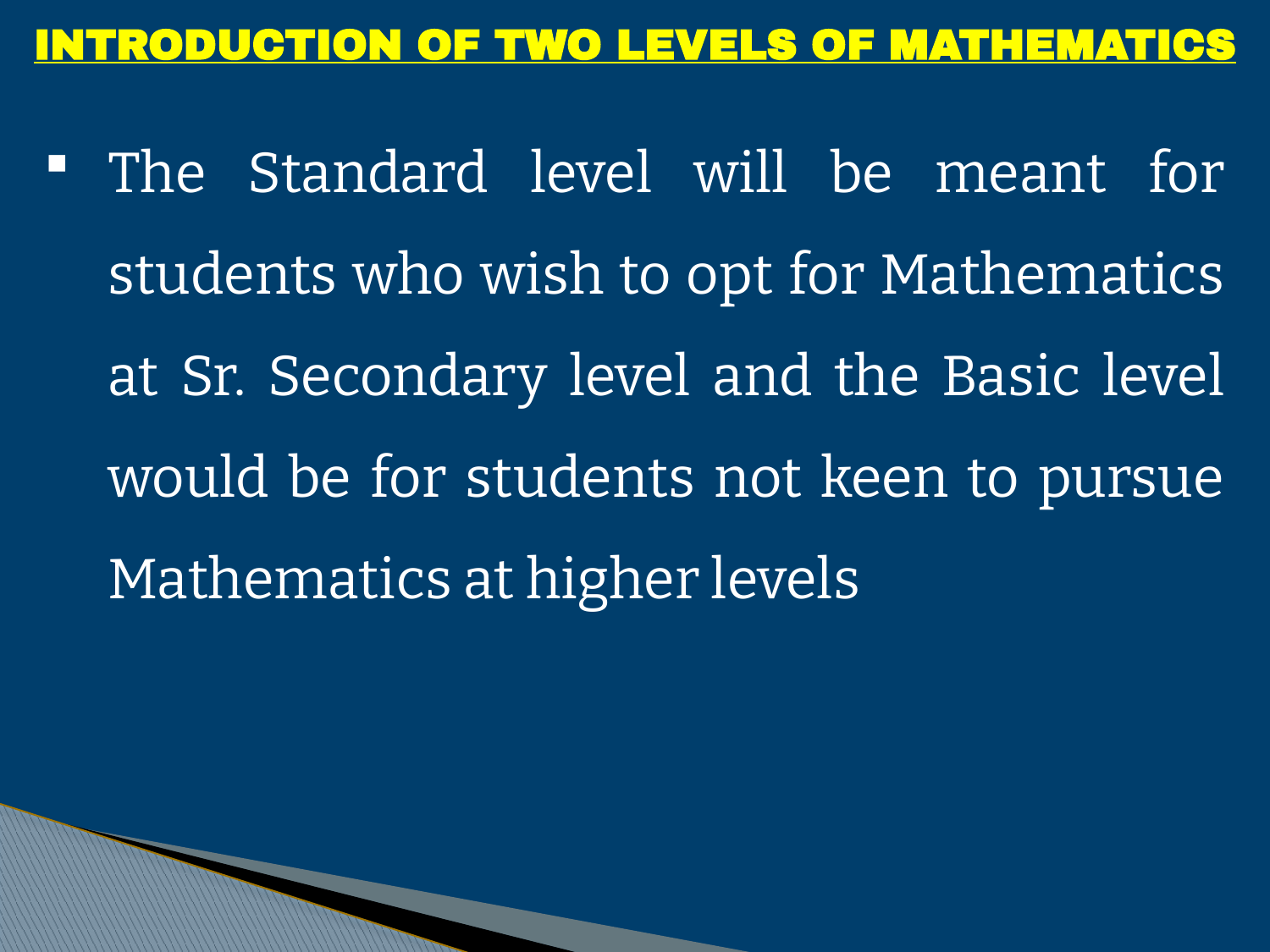

INTRODUCTION OF TWO LEVELS OF MATHEMATICS
The Standard level will be meant for students who wish to opt for Mathematics at Sr. Secondary level and the Basic level would be for students not keen to pursue Mathematics at higher levels